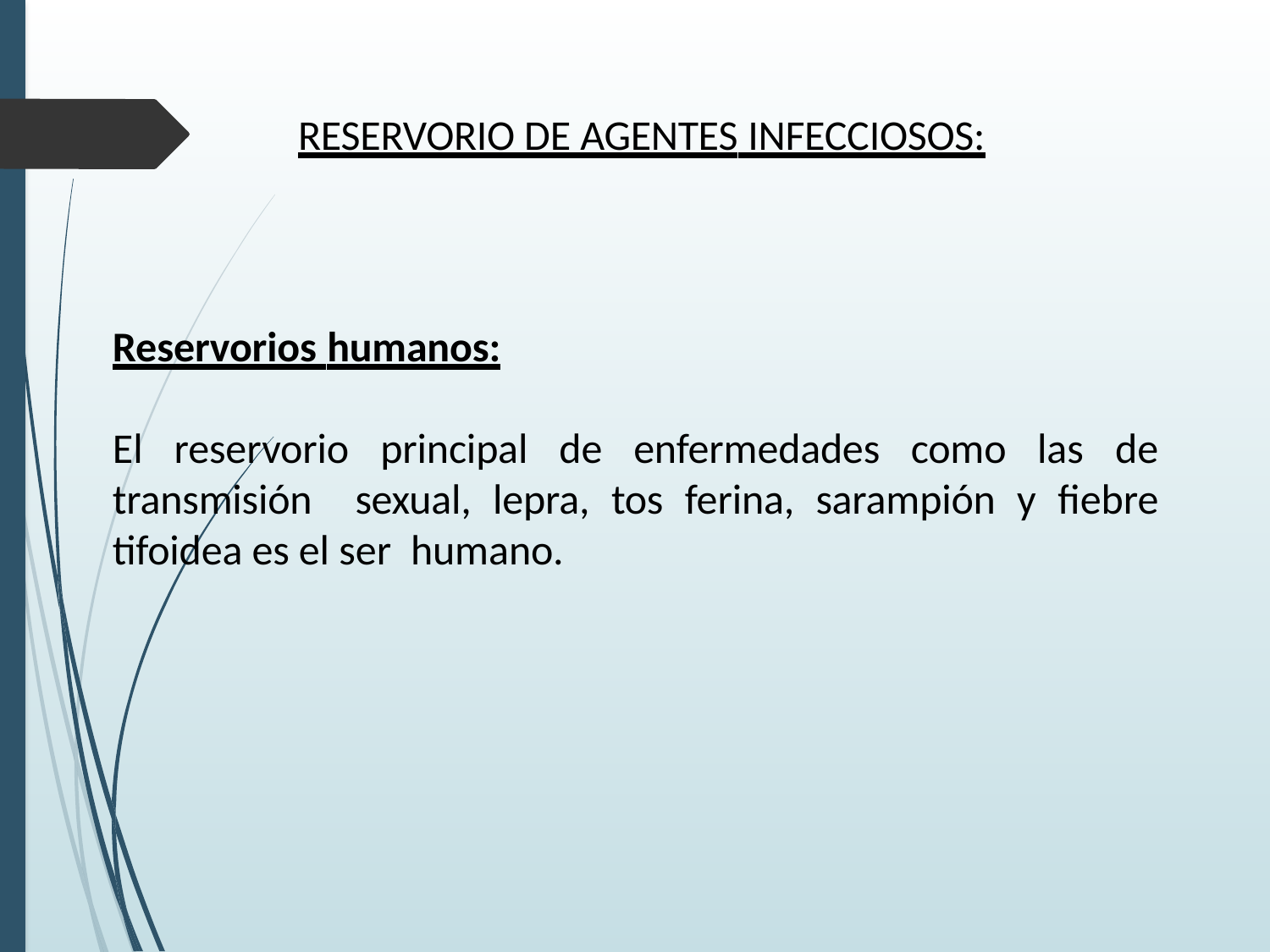

# RESERVORIO DE AGENTES INFECCIOSOS:
Reservorios humanos:

El reservorio principal de enfermedades como las de transmisión  sexual, lepra, tos ferina, sarampión y fiebre tifoidea es el ser  humano.